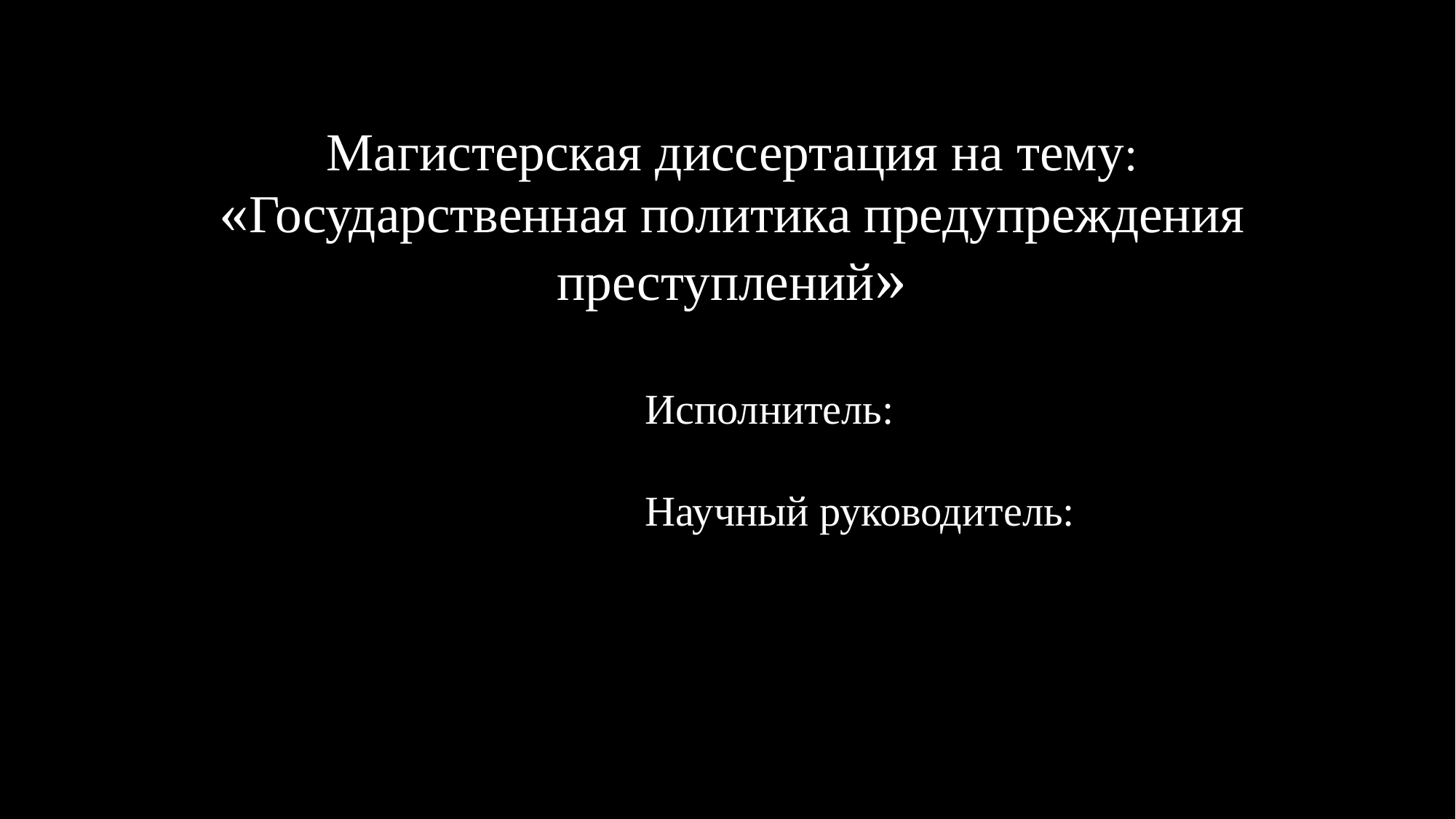

# Магистерская диссертация на тему: «Государственная политика предупреждения преступлений»
Исполнитель:
Научный руководитель: